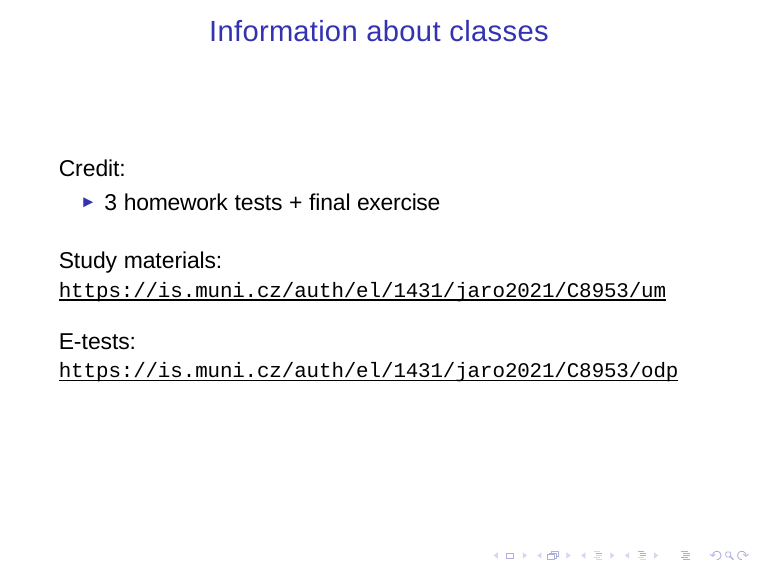

# Information about classes
Credit:
3 homework tests + final exercise

Study materials:
https://is.muni.cz/auth/el/1431/jaro2021/C8953/um

E-tests:
https://is.muni.cz/auth/el/1431/jaro2021/C8953/odp